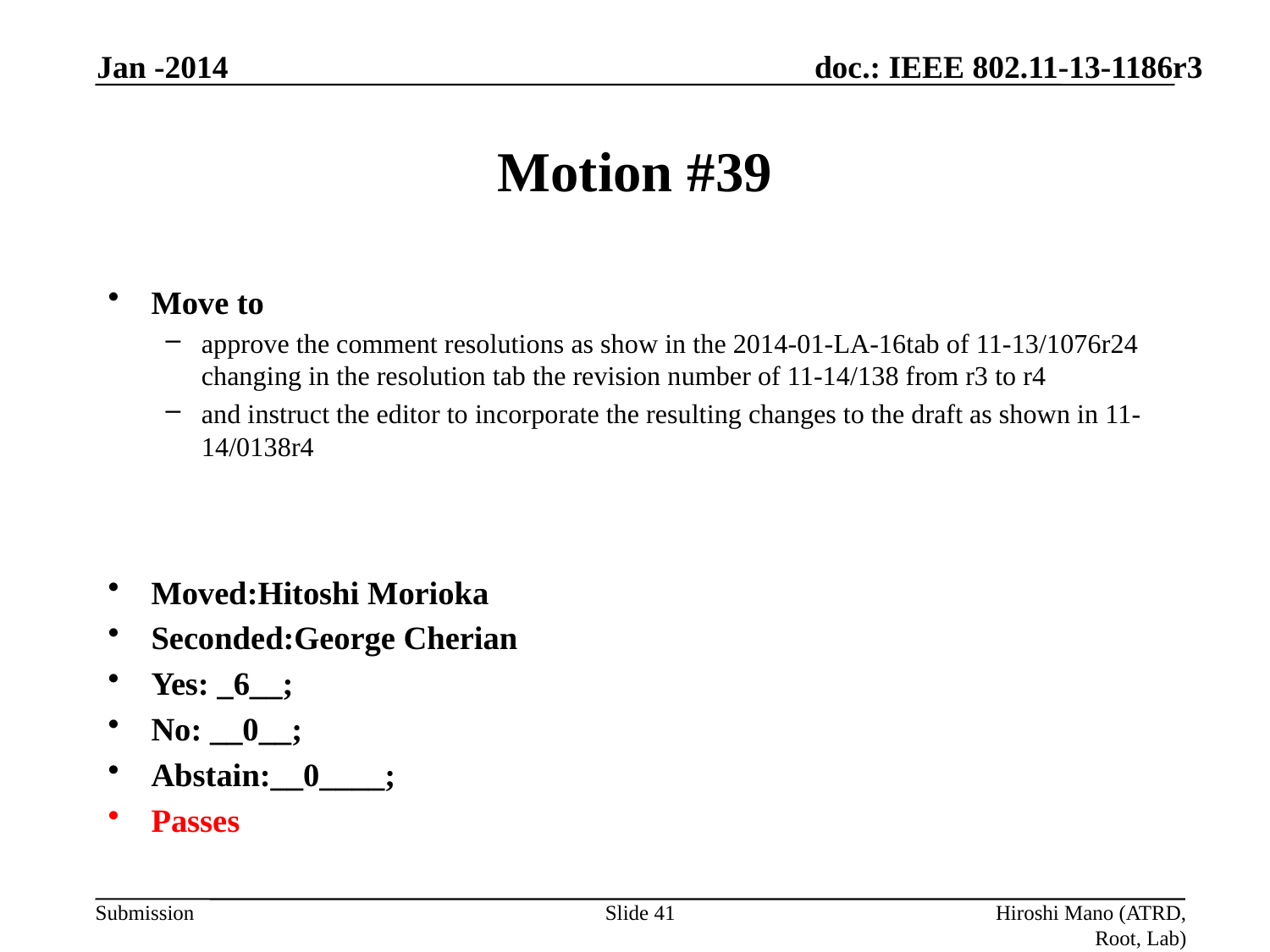

Jan -2014
# Motion #39
Move to
approve the comment resolutions as show in the 2014-01-LA-16tab of 11-13/1076r24 changing in the resolution tab the revision number of 11-14/138 from r3 to r4
and instruct the editor to incorporate the resulting changes to the draft as shown in 11-14/0138r4

Moved:Hitoshi Morioka
Seconded:George Cherian
Yes: _6__;
No: __0__;
Abstain:__0____;
Passes
Slide 41
Hiroshi Mano (ATRD, Root, Lab)